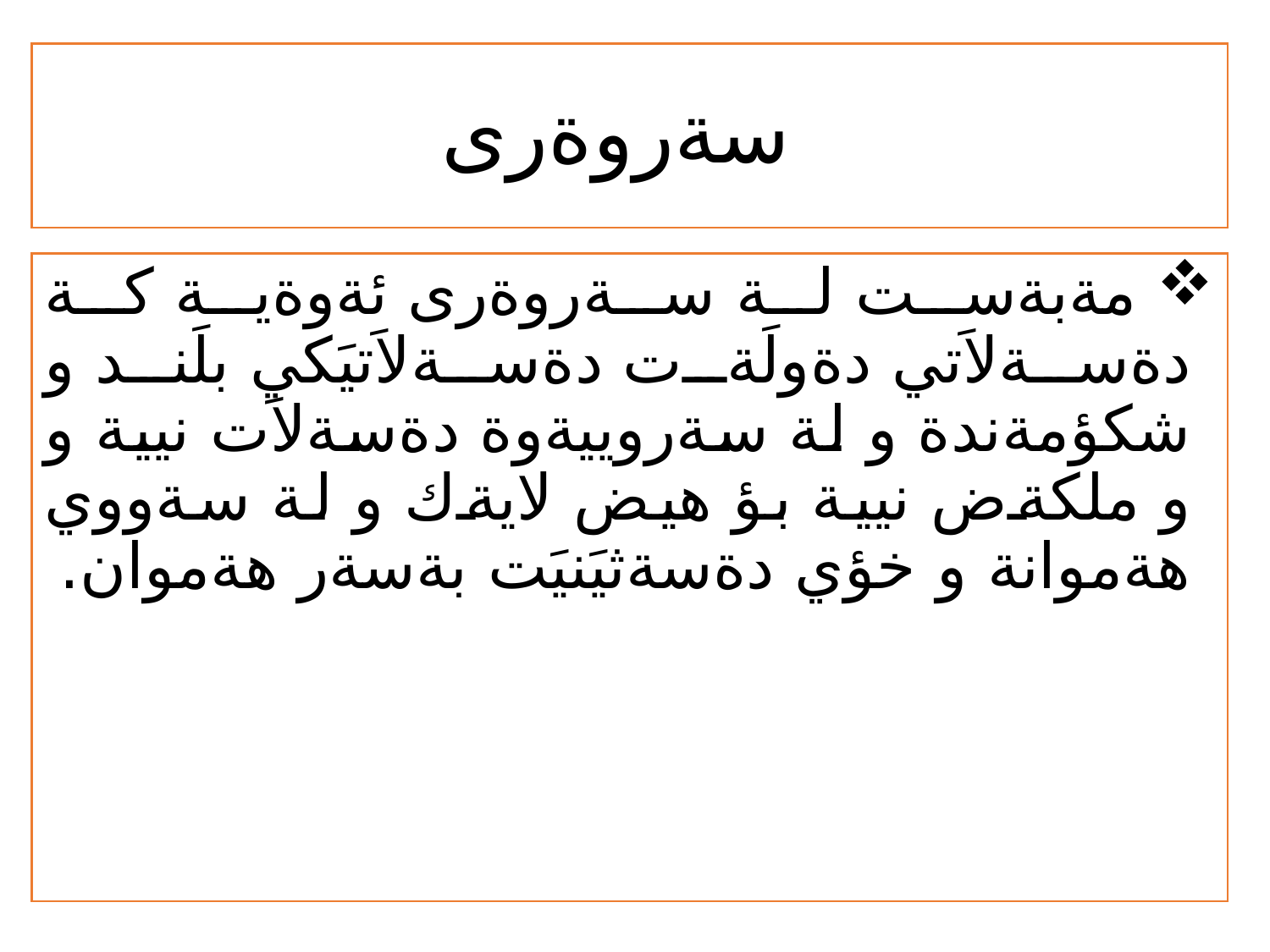

# سةروةرى
 مةبةست لة سةروةرى ئةوةية كة دةسةلاَتي دةولَةت دةسةلاَتيَكي بلَند و شكؤمةندة و لة سةروييةوة دةسةلاَت نيية و و ملكةض نيية بؤ هيض لايةك و لة سةووي هةموانة و خؤي دةسةثيَنيَت بةسةر هةموان.